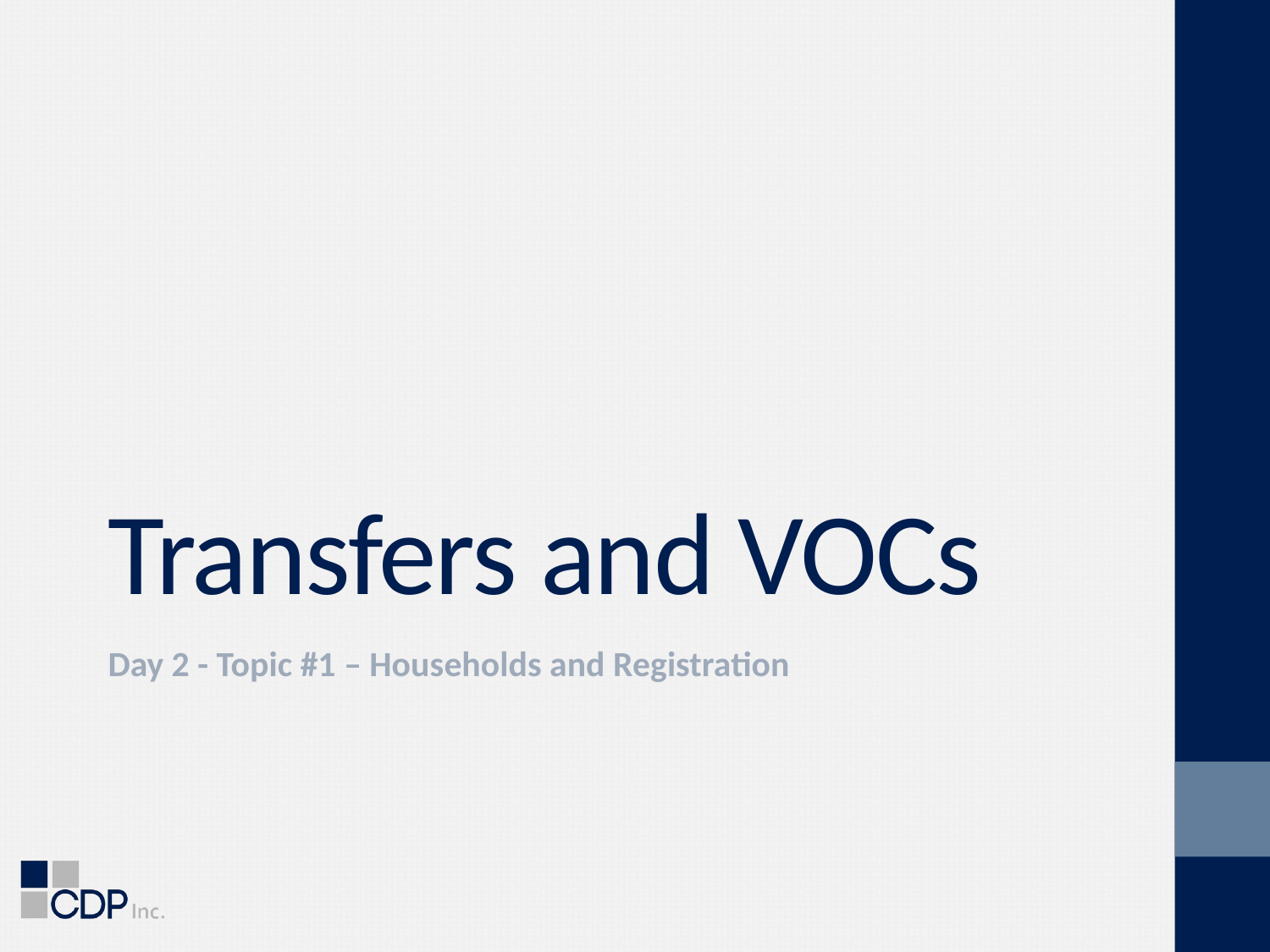

# Transfers and VOCs
Day 2 - Topic #1 – Households and Registration